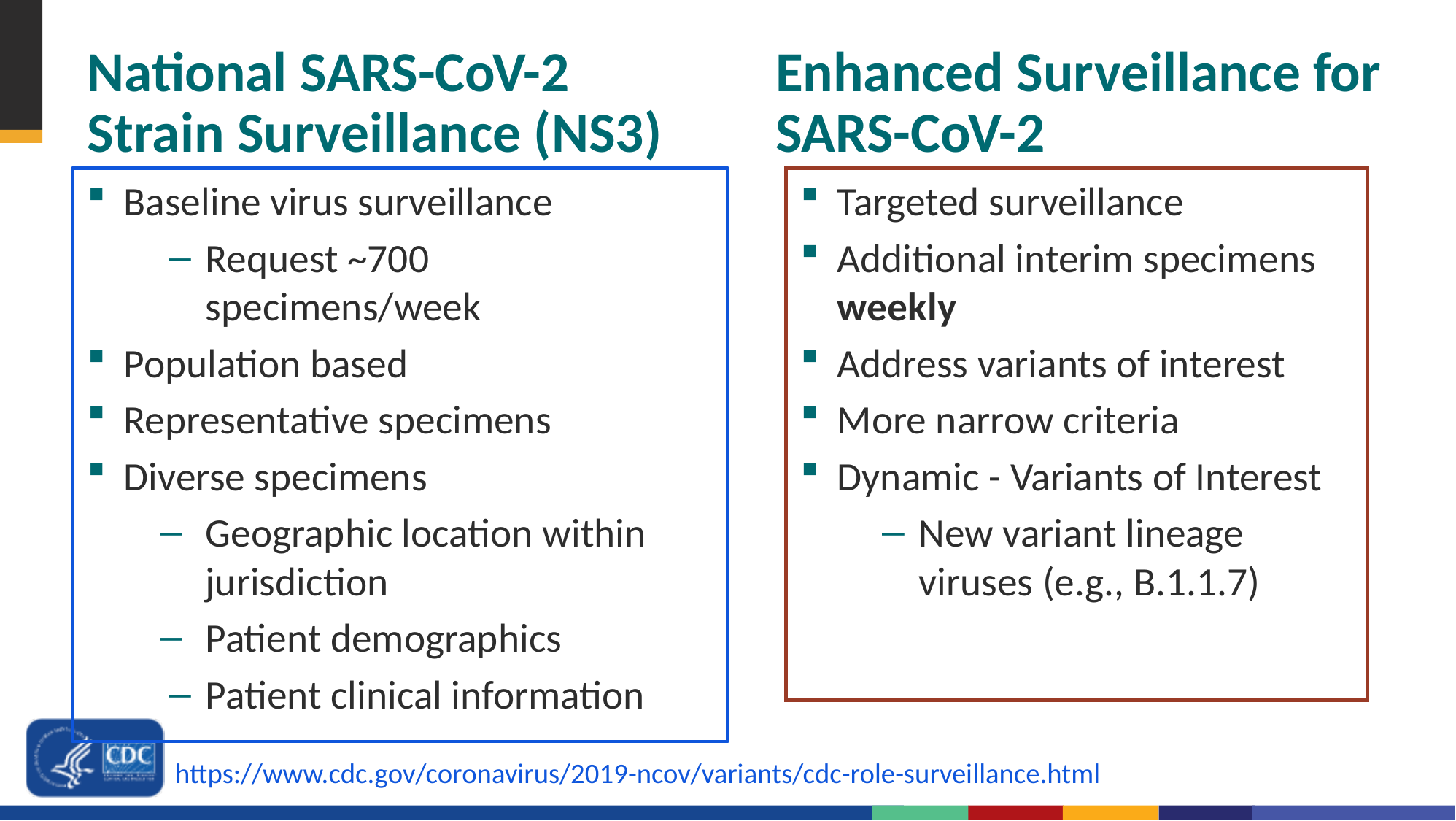

# National SARS-CoV-2 Strain Surveillance (NS3)
Enhanced Surveillance for SARS-CoV-2
Baseline virus surveillance
Request ~700 specimens/week
Population based
Representative specimens
Diverse specimens
Geographic location within jurisdiction
Patient demographics
Patient clinical information

Targeted surveillance
Additional interim specimens weekly
Address variants of interest
More narrow criteria
Dynamic - Variants of Interest
New variant lineage viruses (e.g., B.1.1.7)

https://www.cdc.gov/coronavirus/2019-ncov/variants/cdc-role-surveillance.html